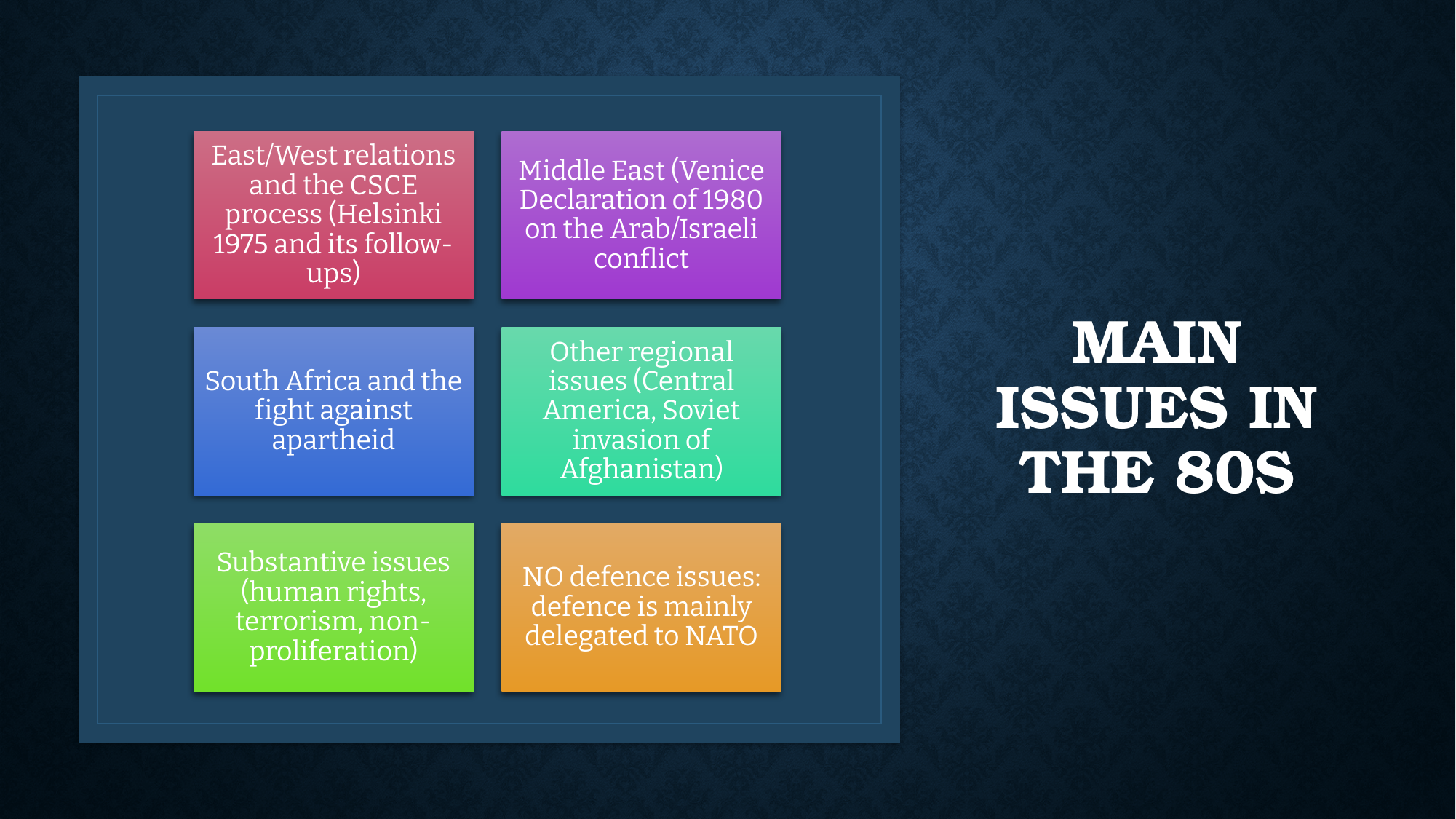

# Main issues in the 80s

East/West relations and the CSCE process (Helsinki 1975 and its follow-ups)
Middle East (Venice Declaration of 1980 on the Arab/Israeli conflict
South Africa and the fight against apartheid
Other regional issues (Central America, Soviet invasion of Afghanistan)
Substantive issues (human rights, terrorism, non-proliferation)
NO defence issues: defence is mainly delegated to NATO